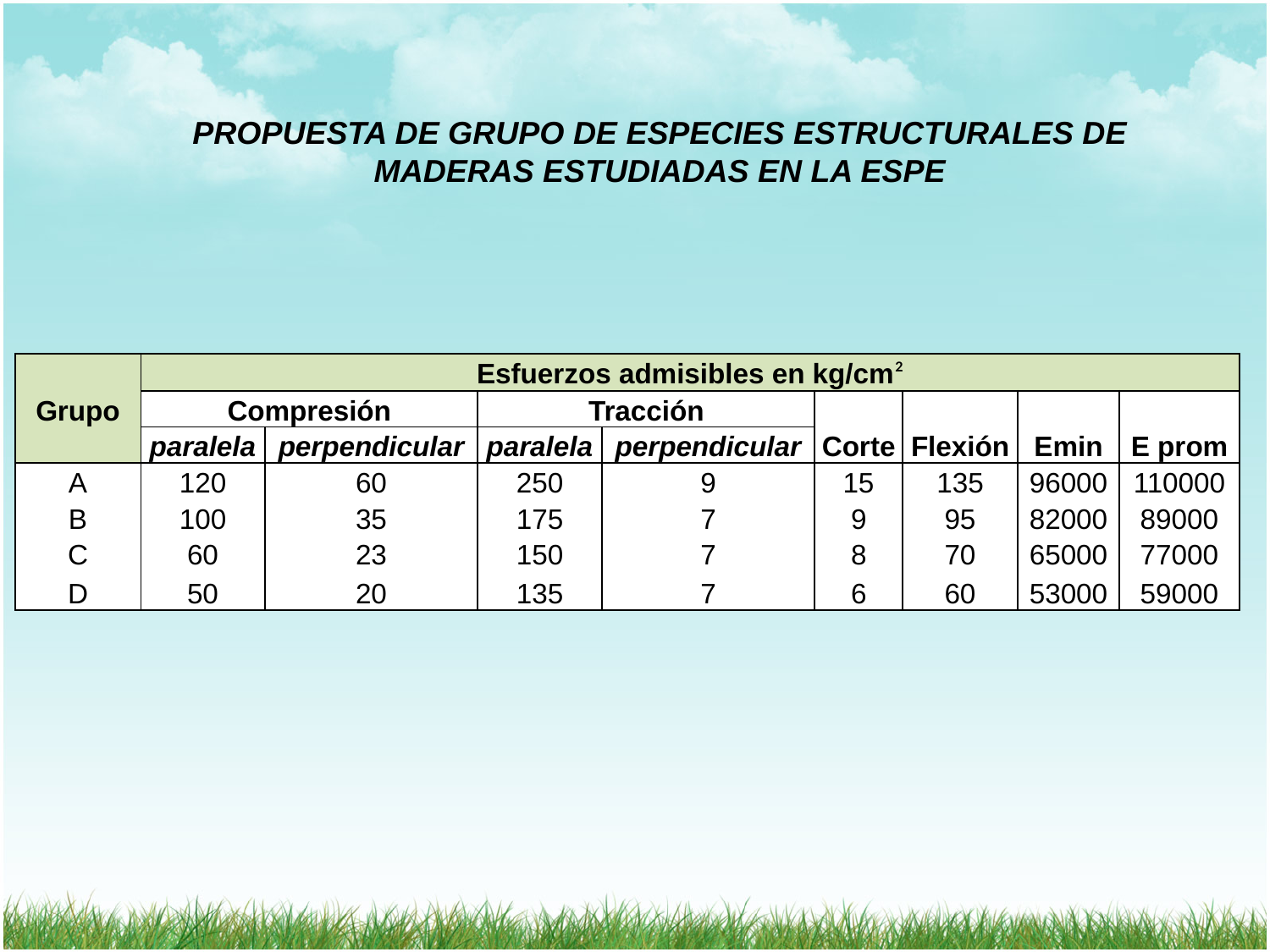

PROPUESTA DE GRUPO DE ESPECIES ESTRUCTURALES DE MADERAS ESTUDIADAS EN LA ESPE
|  | Esfuerzos admisibles en kg/cm² |  |  |  |  |  |  |  |
| --- | --- | --- | --- | --- | --- | --- | --- | --- |
| Grupo | Compresión |  | Tracción |  | Corte | Flexión | Emin | E prom |
|  | paralela | perpendicular | paralela | perpendicular |  |  |  |  |
| A | 120 | 60 | 250 | 9 | 15 | 135 | 96000 | 110000 |
| B | 100 | 35 | 175 | 7 | 9 | 95 | 82000 | 89000 |
| C | 60 | 23 | 150 | 7 | 8 | 70 | 65000 | 77000 |
| D | 50 | 20 | 135 | 7 | 6 | 60 | 53000 | 59000 |